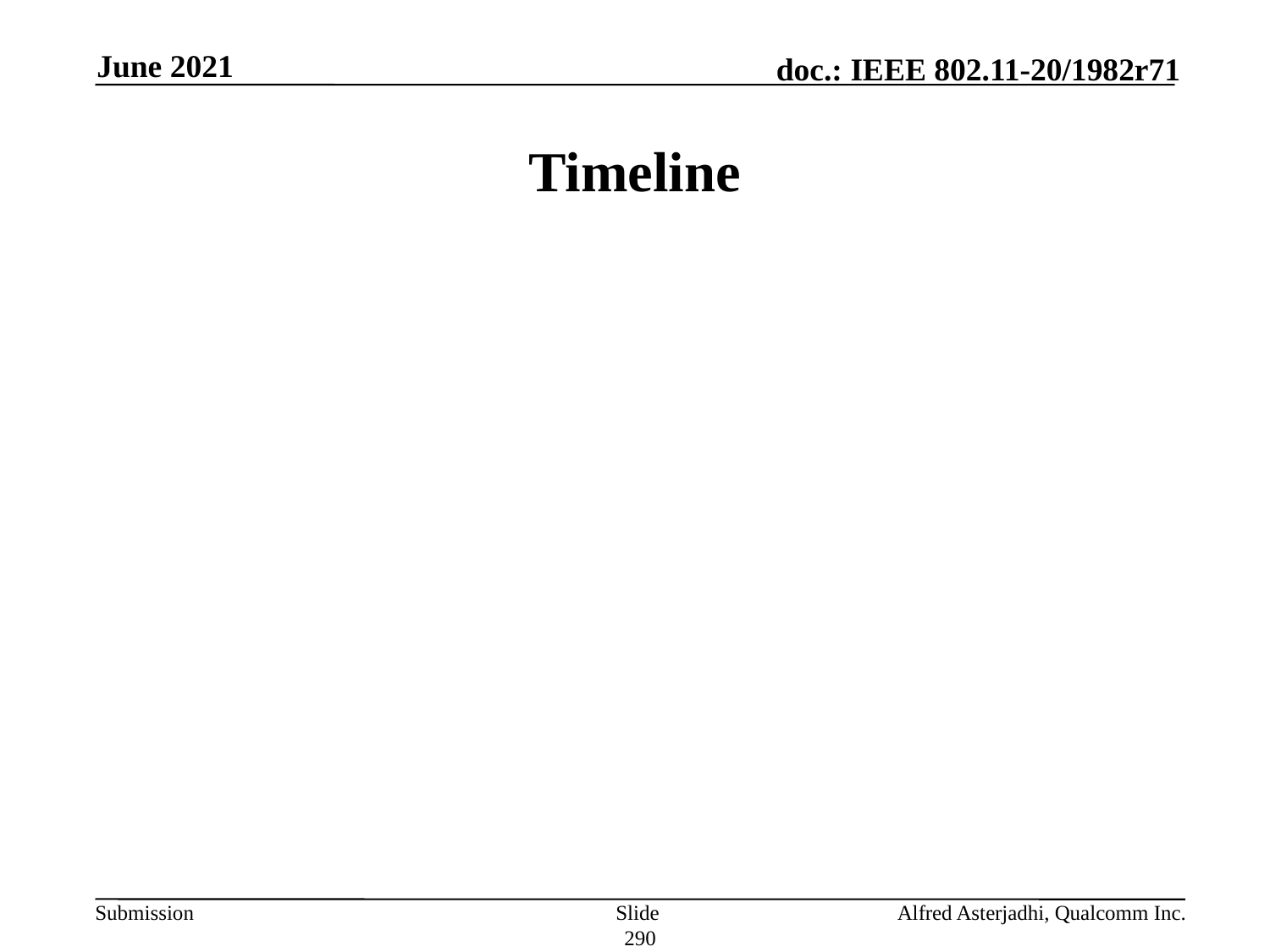

June 2021
# Timeline

Slide 290
Alfred Asterjadhi, Qualcomm Inc.